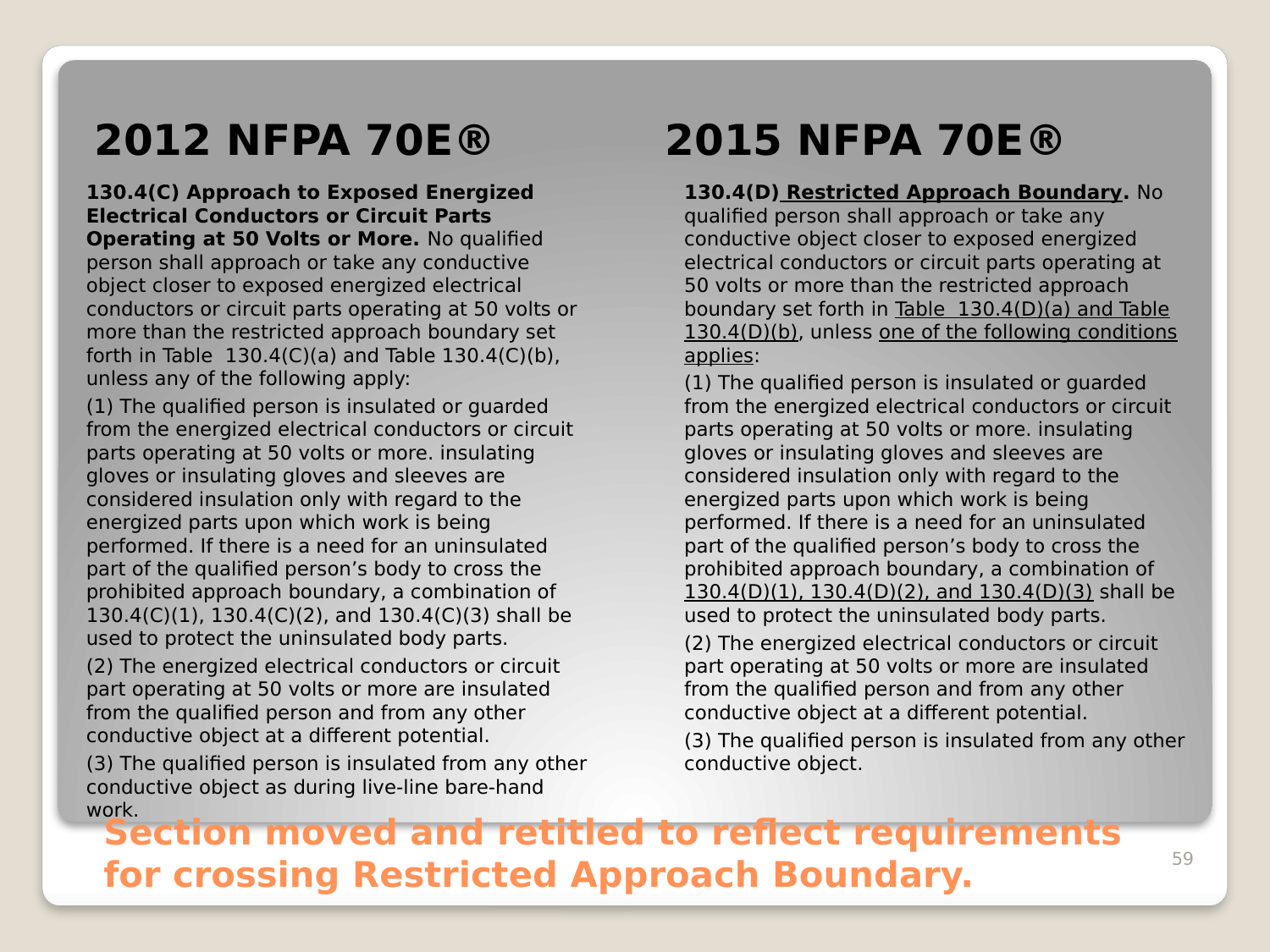

2012 NFPA 70E®
2015 NFPA 70E®
130.4(C) Approach to Exposed Energized Electrical Conductors or Circuit Parts Operating at 50 Volts or More. No qualified person shall approach or take any conductive object closer to exposed energized electrical conductors or circuit parts operating at 50 volts or more than the restricted approach boundary set forth in Table  130.4(C)(a) and Table 130.4(C)(b), unless any of the following apply:
(1) The qualified person is insulated or guarded from the energized electrical conductors or circuit parts operating at 50 volts or more. insulating gloves or insulating gloves and sleeves are considered insulation only with regard to the energized parts upon which work is being performed. If there is a need for an uninsulated part of the qualified person’s body to cross the prohibited approach boundary, a combination of 130.4(C)(1), 130.4(C)(2), and 130.4(C)(3) shall be used to protect the uninsulated body parts.
(2) The energized electrical conductors or circuit part operating at 50 volts or more are insulated from the qualified person and from any other conductive object at a different potential.
(3) The qualified person is insulated from any other conductive object as during live-line bare-hand work.
130.4(D) Restricted Approach Boundary. No qualified person shall approach or take any conductive object closer to exposed energized electrical conductors or circuit parts operating at 50 volts or more than the restricted approach boundary set forth in Table  130.4(D)(a) and Table 130.4(D)(b), unless one of the following conditions applies:
(1) The qualified person is insulated or guarded from the energized electrical conductors or circuit parts operating at 50 volts or more. insulating gloves or insulating gloves and sleeves are considered insulation only with regard to the energized parts upon which work is being performed. If there is a need for an uninsulated part of the qualified person’s body to cross the prohibited approach boundary, a combination of 130.4(D)(1), 130.4(D)(2), and 130.4(D)(3) shall be used to protect the uninsulated body parts.
(2) The energized electrical conductors or circuit part operating at 50 volts or more are insulated from the qualified person and from any other conductive object at a different potential.
(3) The qualified person is insulated from any other conductive object.
# Section moved and retitled to reflect requirements for crossing Restricted Approach Boundary.
59